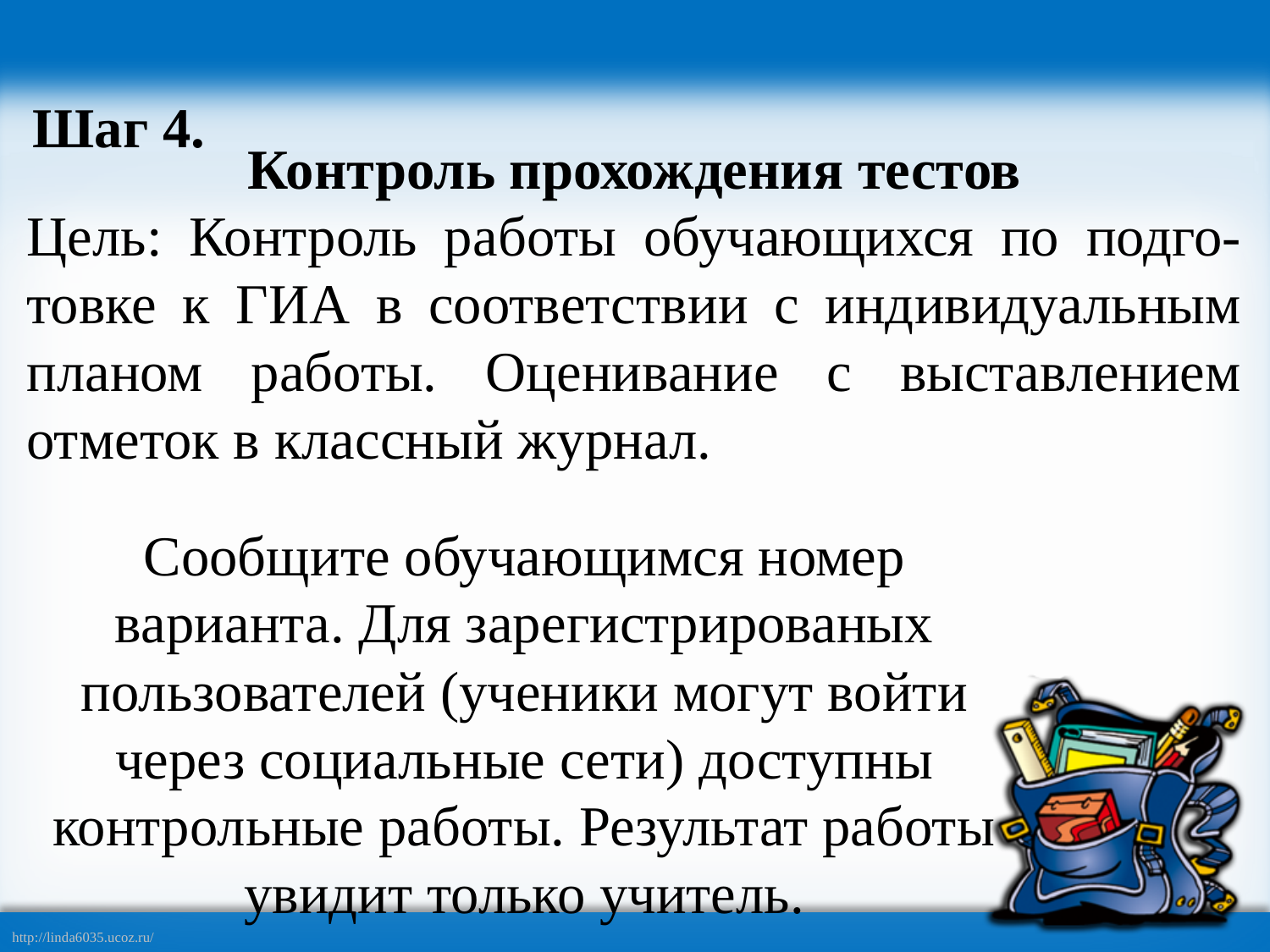

Шаг 4.
Контроль прохождения тестов
Цель: Контроль работы обучающихся по подго-товке к ГИА в соответствии с индивидуальным планом работы. Оценивание с выставлением отметок в классный журнал.
Сообщите обучающимся номер варианта. Для зарегистрированых пользователей (ученики могут войти через социальные сети) доступны контрольные работы. Результат работы увидит только учитель.